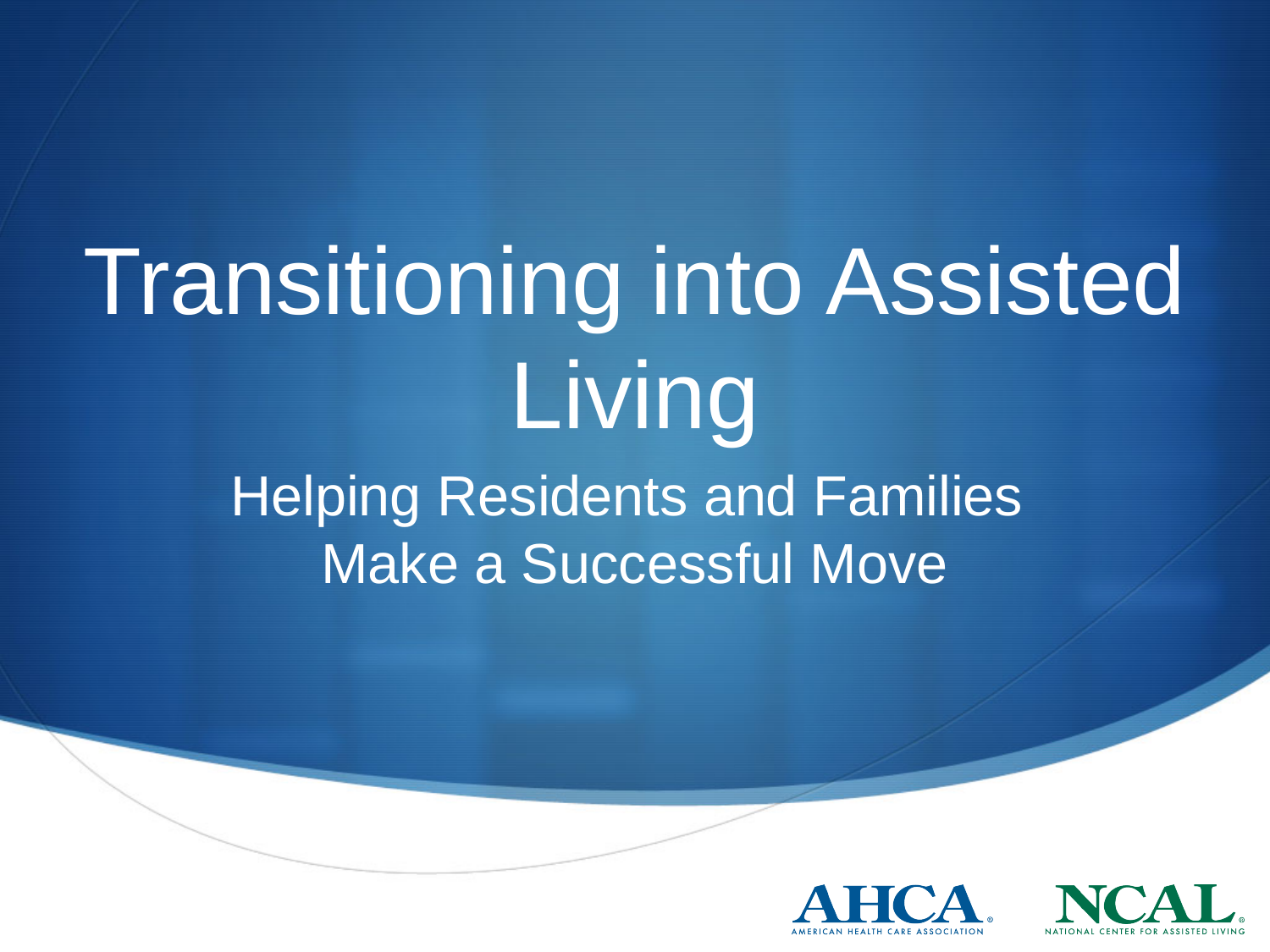

# Transitioning into Assisted Living
Helping Residents and Families
Make a Successful Move